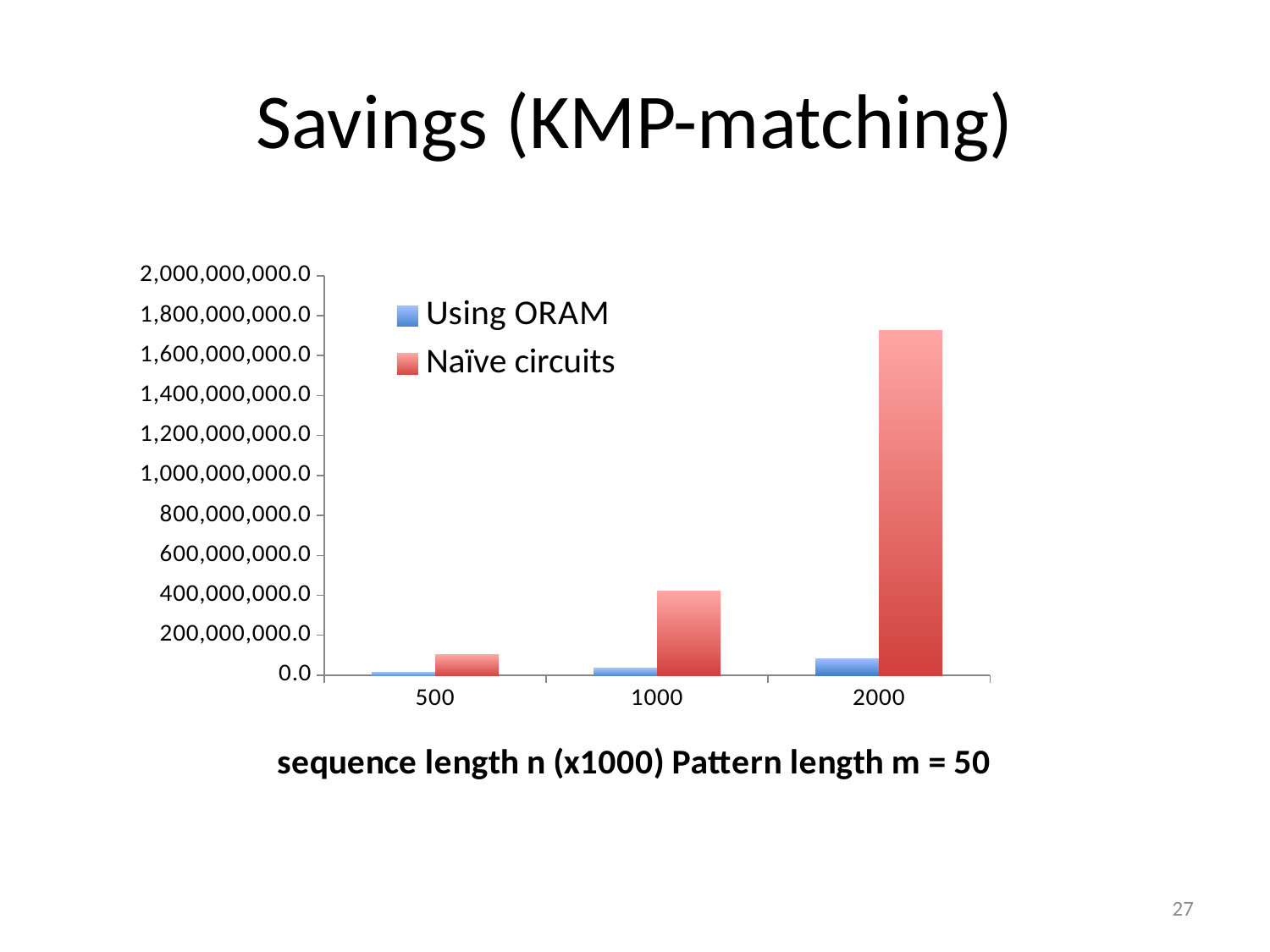

# Savings (KMP-matching)

### Chart

| Category | Using ORAM | Naïve circuits |
|---|---|---|
| 500.0 | 14228101.893802 | 102018076.1025 |
| 1000.0 | 36269716.622202 | 420036751.1025 |
| 2000.0 | 82005345.310002 | 1728074701.1025 |
27